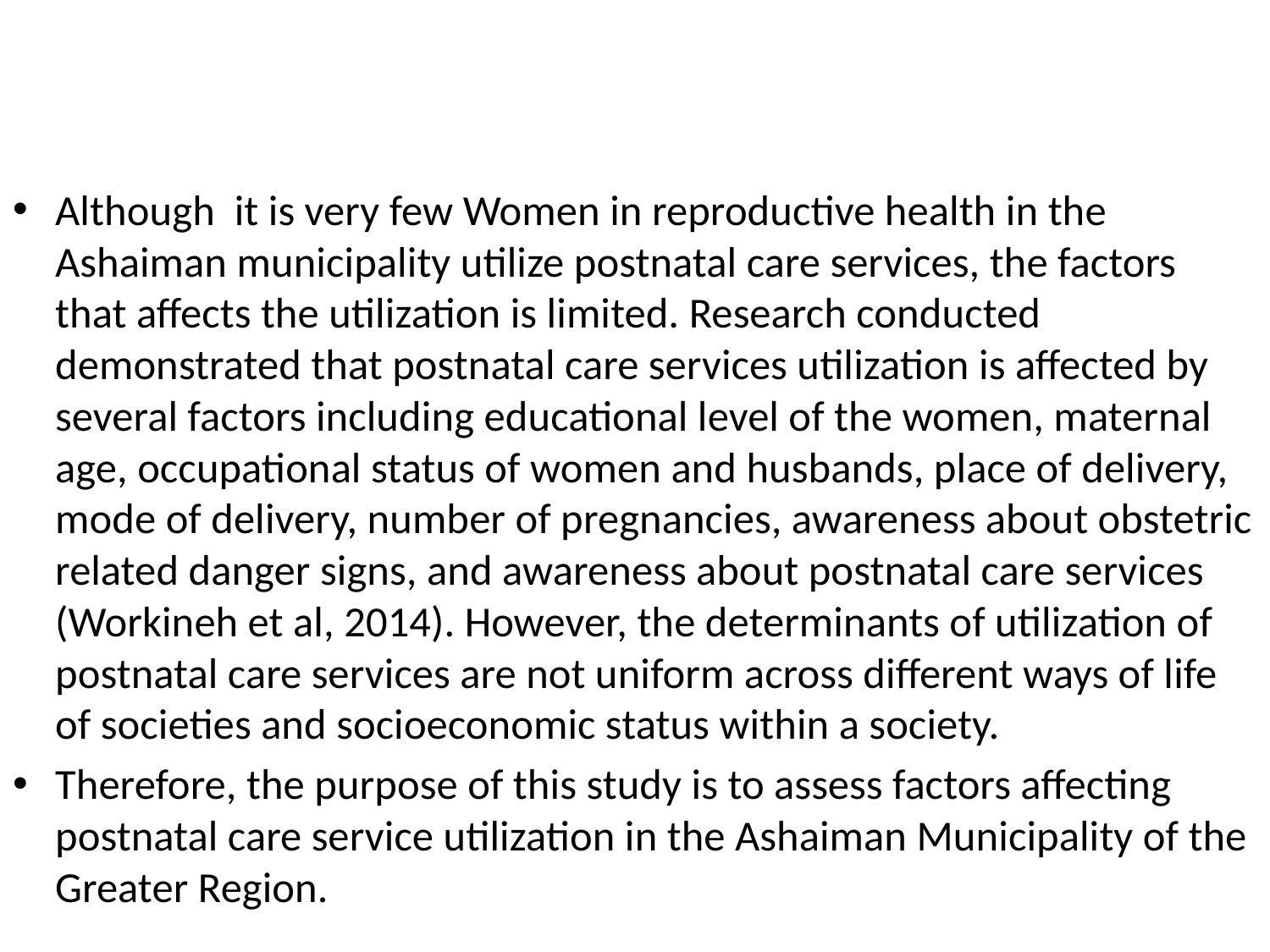

#
Although  it is very few Women in reproductive health in the Ashaiman municipality utilize postnatal care services, the factors that affects the utilization is limited. Research conducted demonstrated that postnatal care services utilization is affected by several factors including educational level of the women, maternal age, occupational status of women and husbands, place of delivery, mode of delivery, number of pregnancies, awareness about obstetric related danger signs, and awareness about postnatal care services (Workineh et al, 2014). However, the determinants of utilization of postnatal care services are not uniform across different ways of life of societies and socioeconomic status within a society.
Therefore, the purpose of this study is to assess factors affecting postnatal care service utilization in the Ashaiman Municipality of the Greater Region.